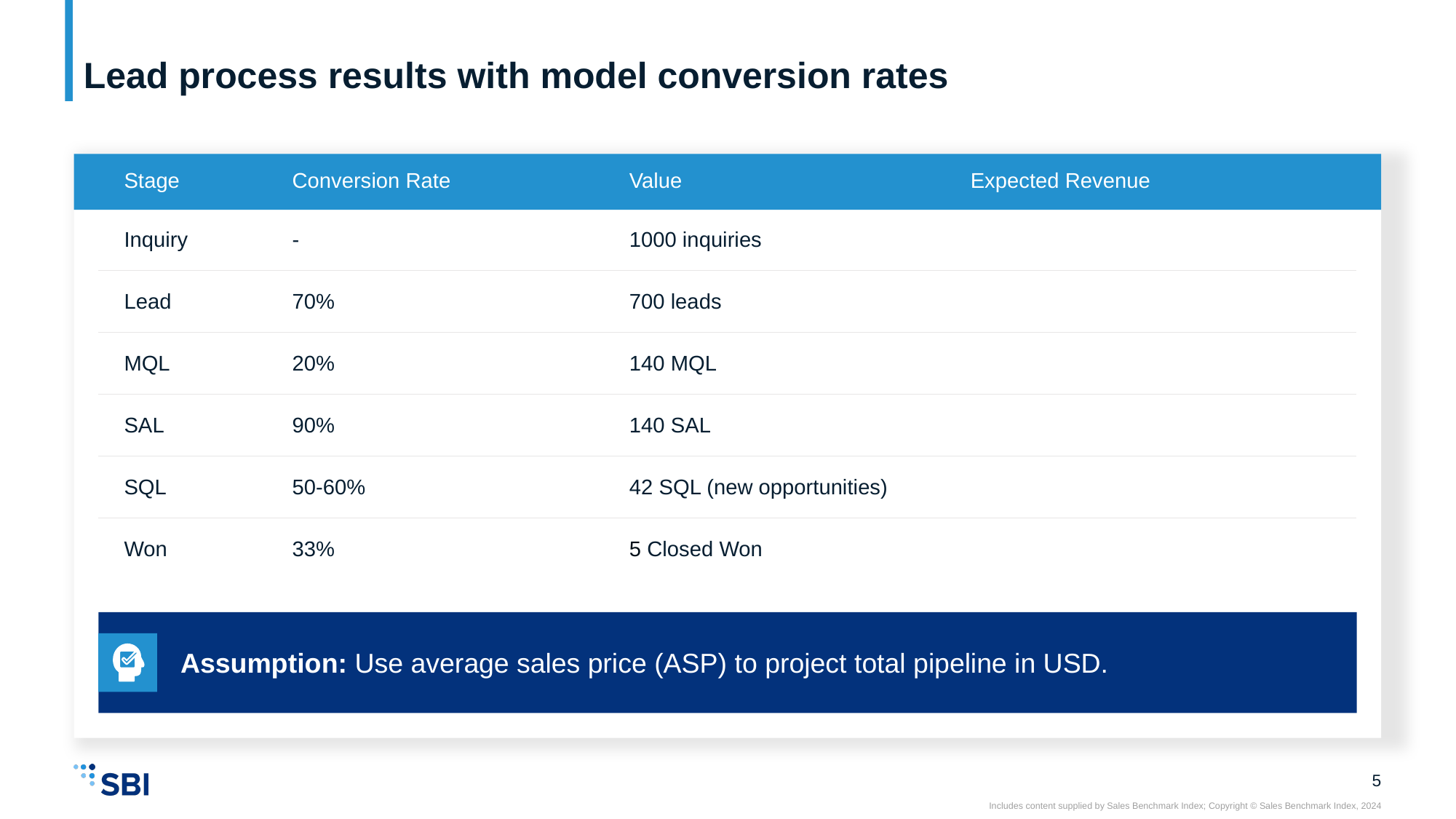

# Lead process results with model conversion rates

| Stage | Conversion Rate | Value | Expected Revenue |
| --- | --- | --- | --- |
| Inquiry | - | 1000 inquiries |  |
| Lead | 70% | 700 leads |  |
| MQL | 20% | 140 MQL |  |
| SAL | 90% | 140 SAL |  |
| SQL | 50-60% | 42 SQL (new opportunities) |  |
| Won | 33% | 5 Closed Won |  |

Assumption: Use average sales price (ASP) to project total pipeline in USD.